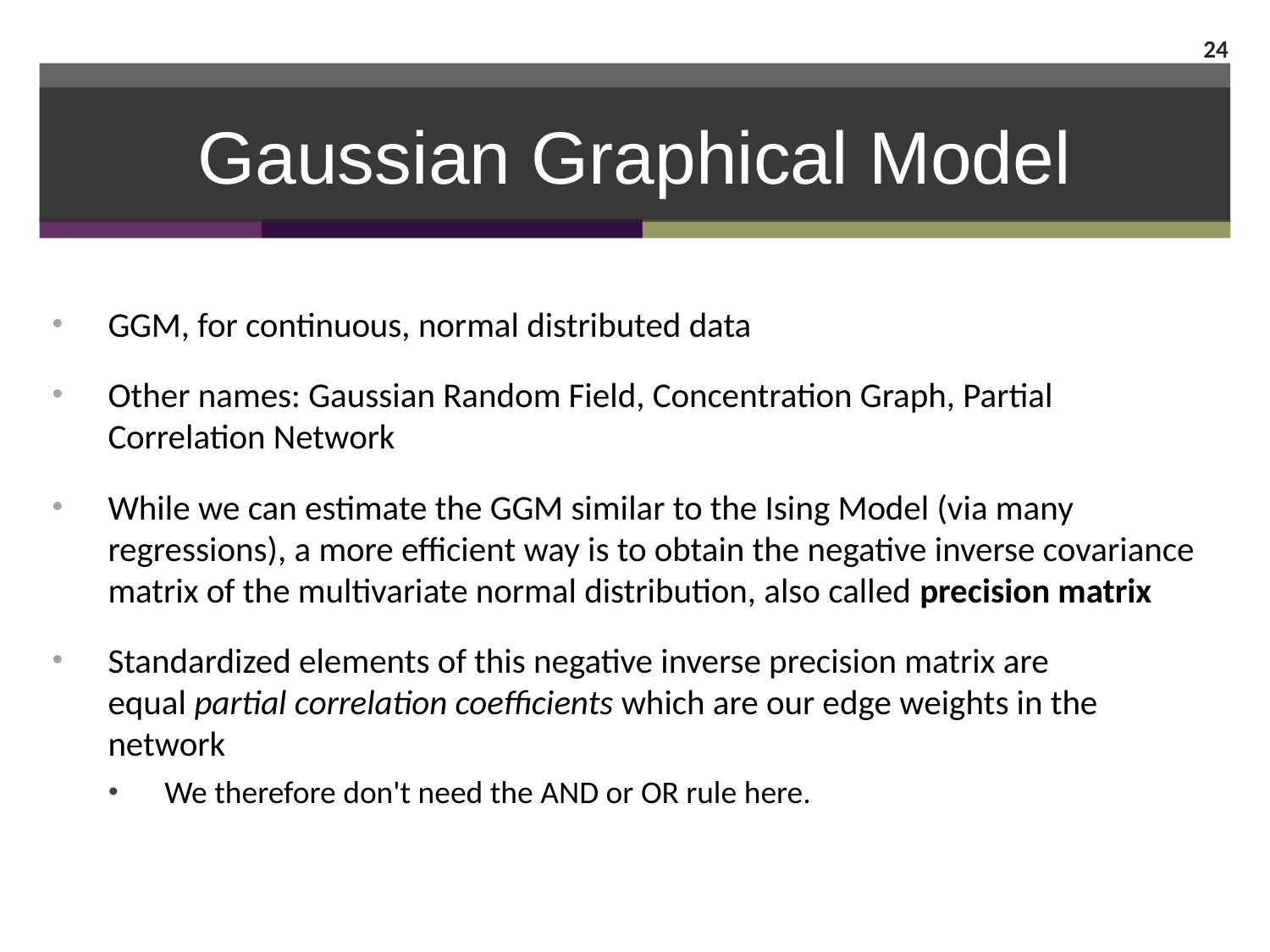

24
# Gaussian Graphical Model
GGM, for continuous, normal distributed data
Other names: Gaussian Random Field, Concentration Graph, Partial Correlation Network
While we can estimate the GGM similar to the Ising Model (via many regressions), a more efficient way is to obtain the negative inverse covariance matrix of the multivariate normal distribution, also called precision matrix
Standardized elements of this negative inverse precision matrix are equal partial correlation coefficients which are our edge weights in the network
We therefore don't need the AND or OR rule here.